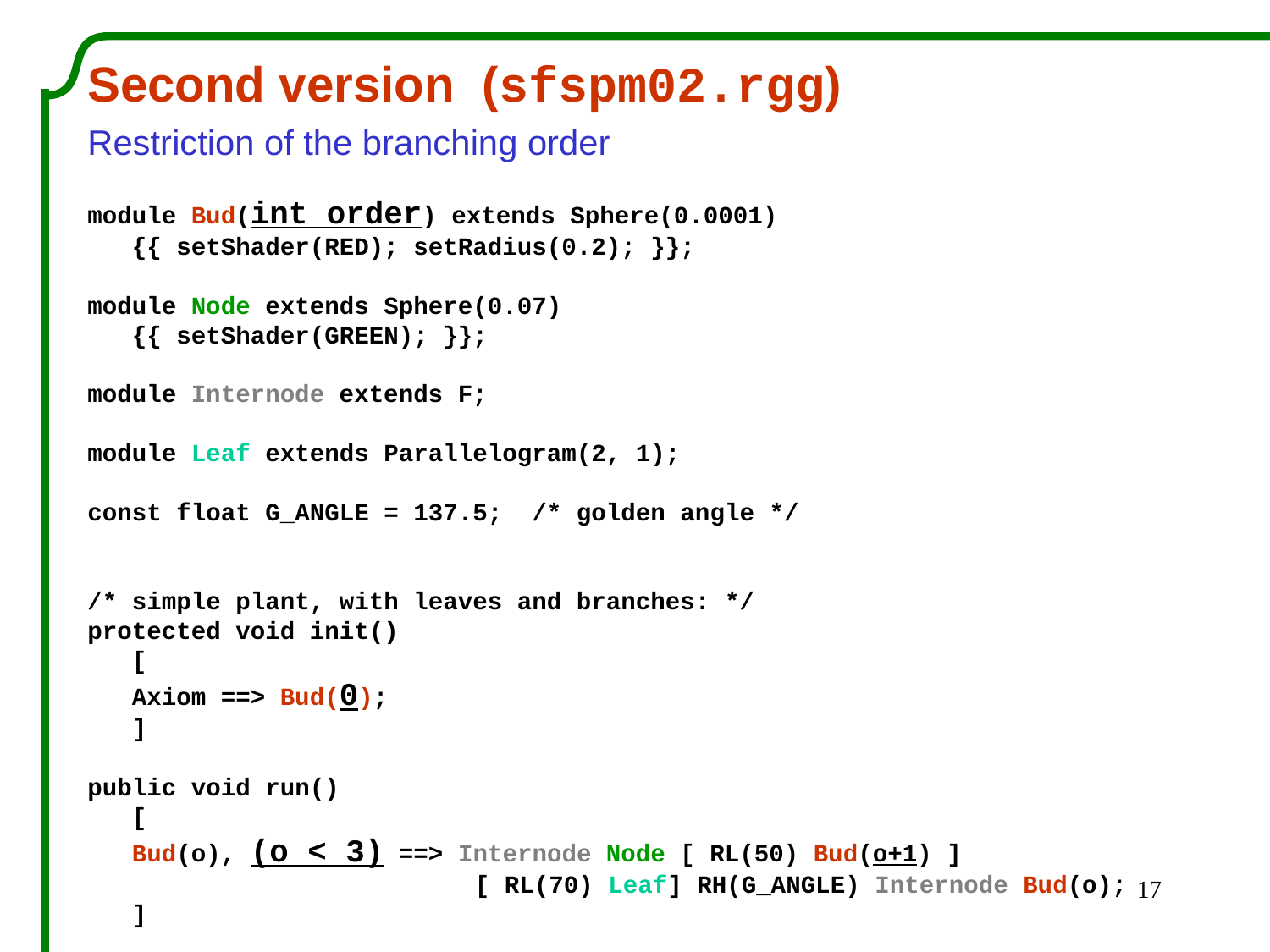

Second version  (sfspm02.rgg)

Restriction of the branching order

module Bud(int order) extends Sphere(0.0001)
   {{ setShader(RED); setRadius(0.2); }};

module Node extends Sphere(0.07)
   {{ setShader(GREEN); }};

module Internode extends F;

module Leaf extends Parallelogram(2, 1);

const float G_ANGLE = 137.5;  /* golden angle */

/* simple plant, with leaves and branches: */
protected void init()
   [
   Axiom ==> Bud(0);
   ]

public void run()
   [
   Bud(o), (o < 3) ==> Internode Node [ RL(50) Bud(o+1) ]
		         [ RL(70) Leaf] RH(G_ANGLE) Internode Bud(o);
   ]

17